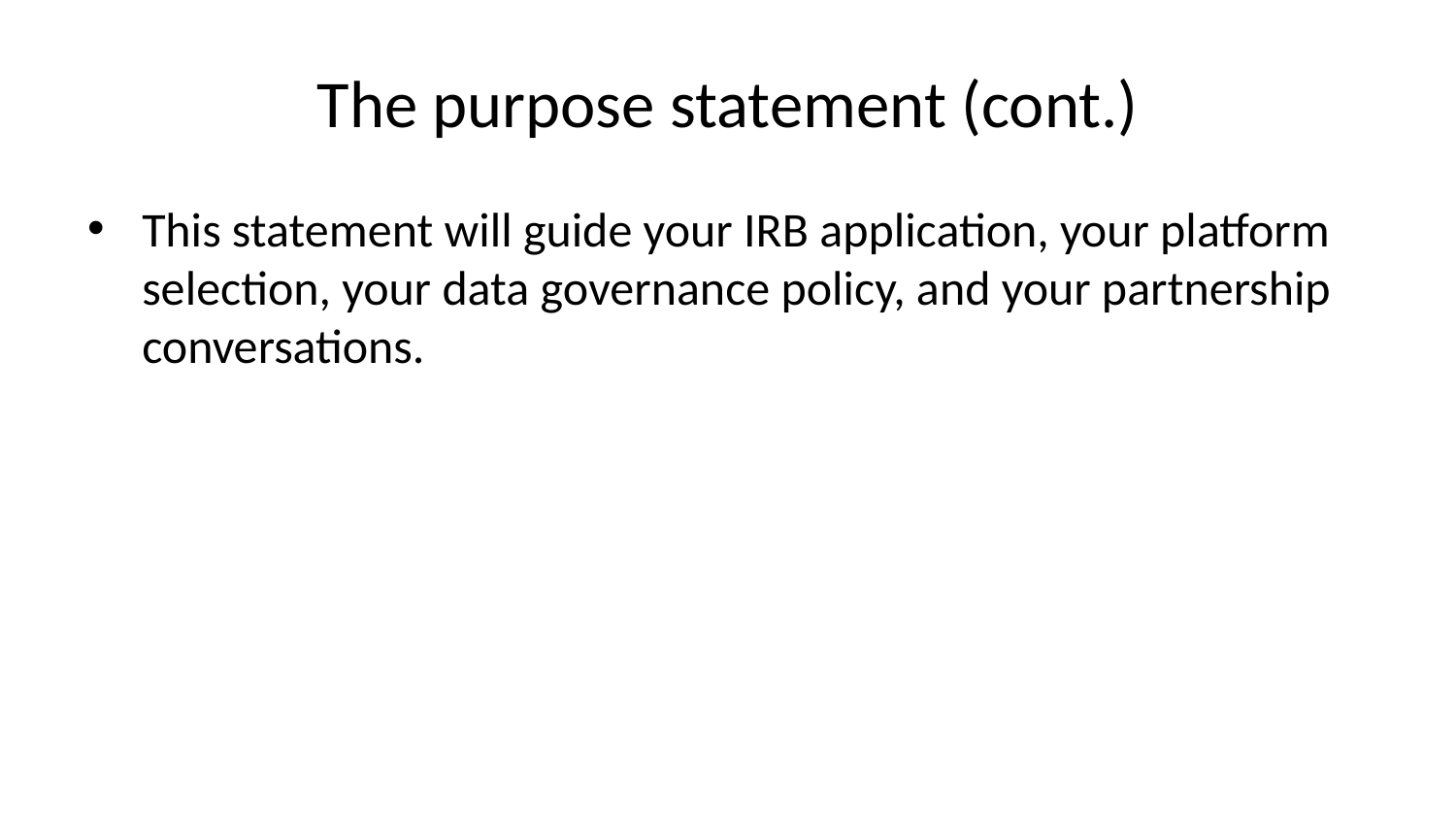

# The purpose statement (cont.)
This statement will guide your IRB application, your platform selection, your data governance policy, and your partnership conversations.